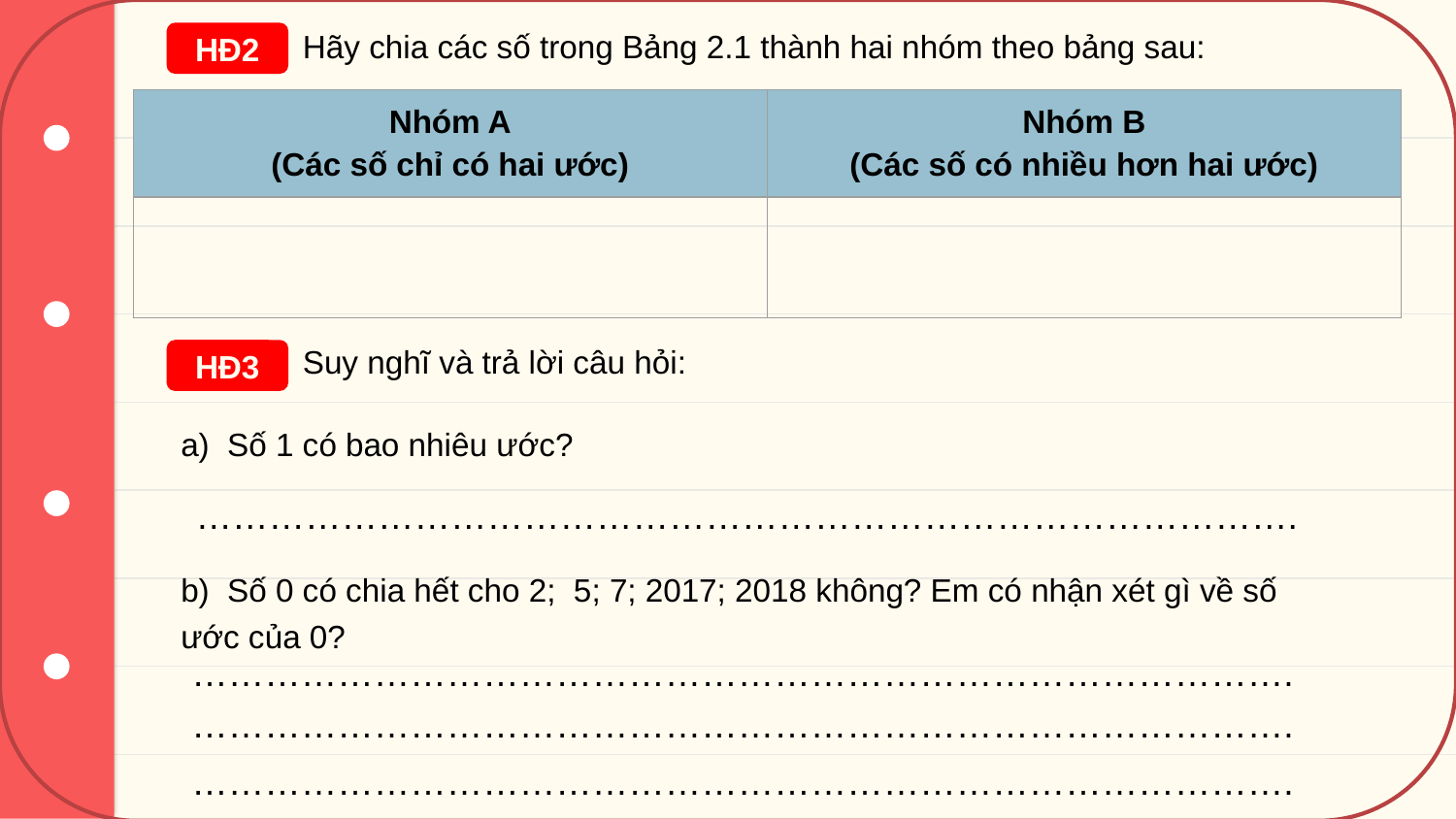

Hãy chia các số trong Bảng 2.1 thành hai nhóm theo bảng sau:
HĐ2
| Nhóm A (Các số chỉ có hai ước) | Nhóm B (Các số có nhiều hơn hai ước) |
| --- | --- |
|  |  |
Suy nghĩ và trả lời câu hỏi:
HĐ3
a)  Số 1 có bao nhiêu ước?
……………………………………………………………………………….
b)  Số 0 có chia hết cho 2;  5; 7; 2017; 2018 không? Em có nhận xét gì về số ước của 0?
……………………………………………………………………………….
……………………………………………………………………………….
……………………………………………………………………………….